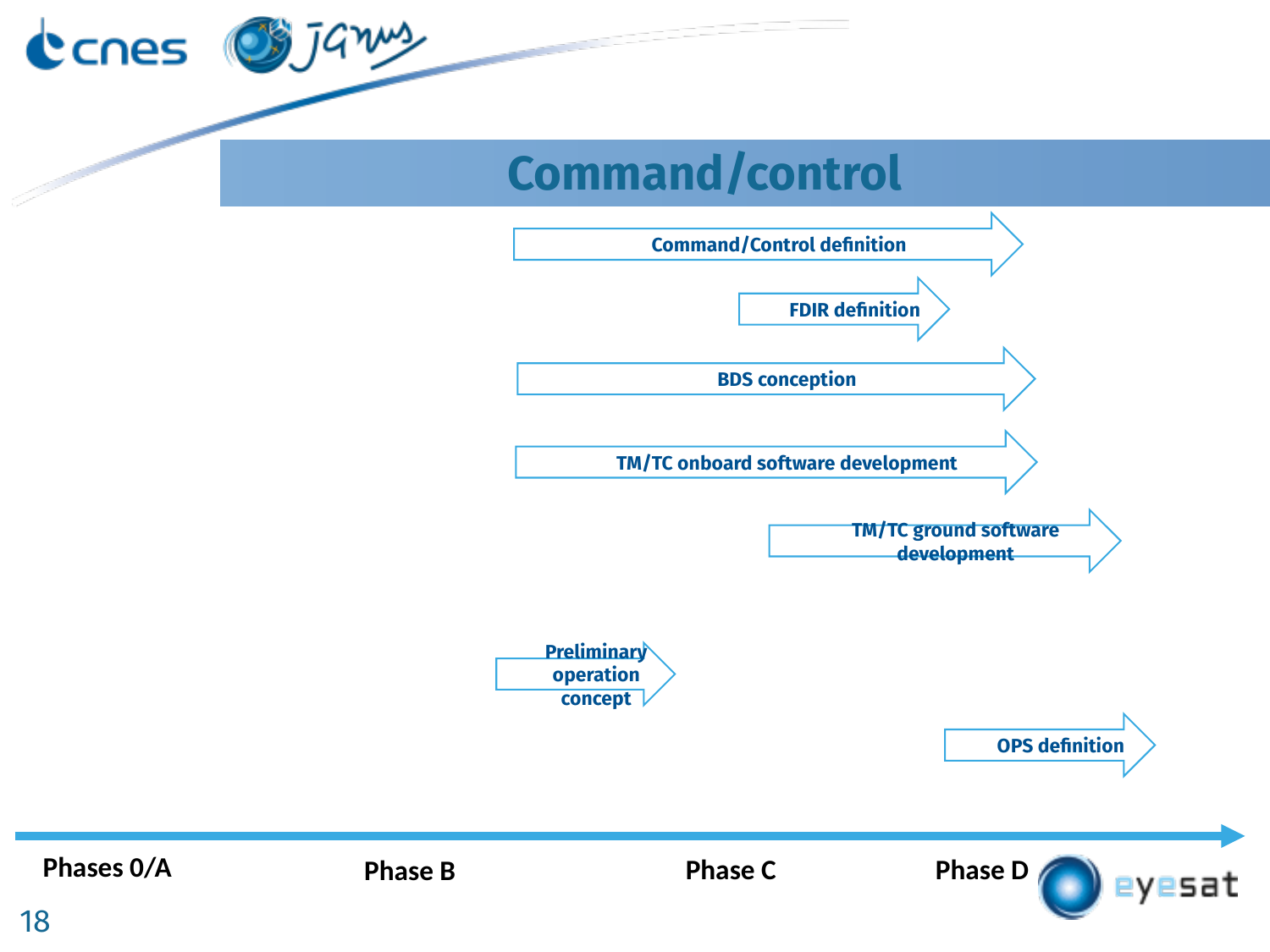

# Command/control
Command/Control definition
FDIR definition
BDS conception
TM/TC onboard software development
TM/TC ground software development
Preliminary operation concept
OPS definition
Phases 0/A
Phase C
Phase D
Phase B
18